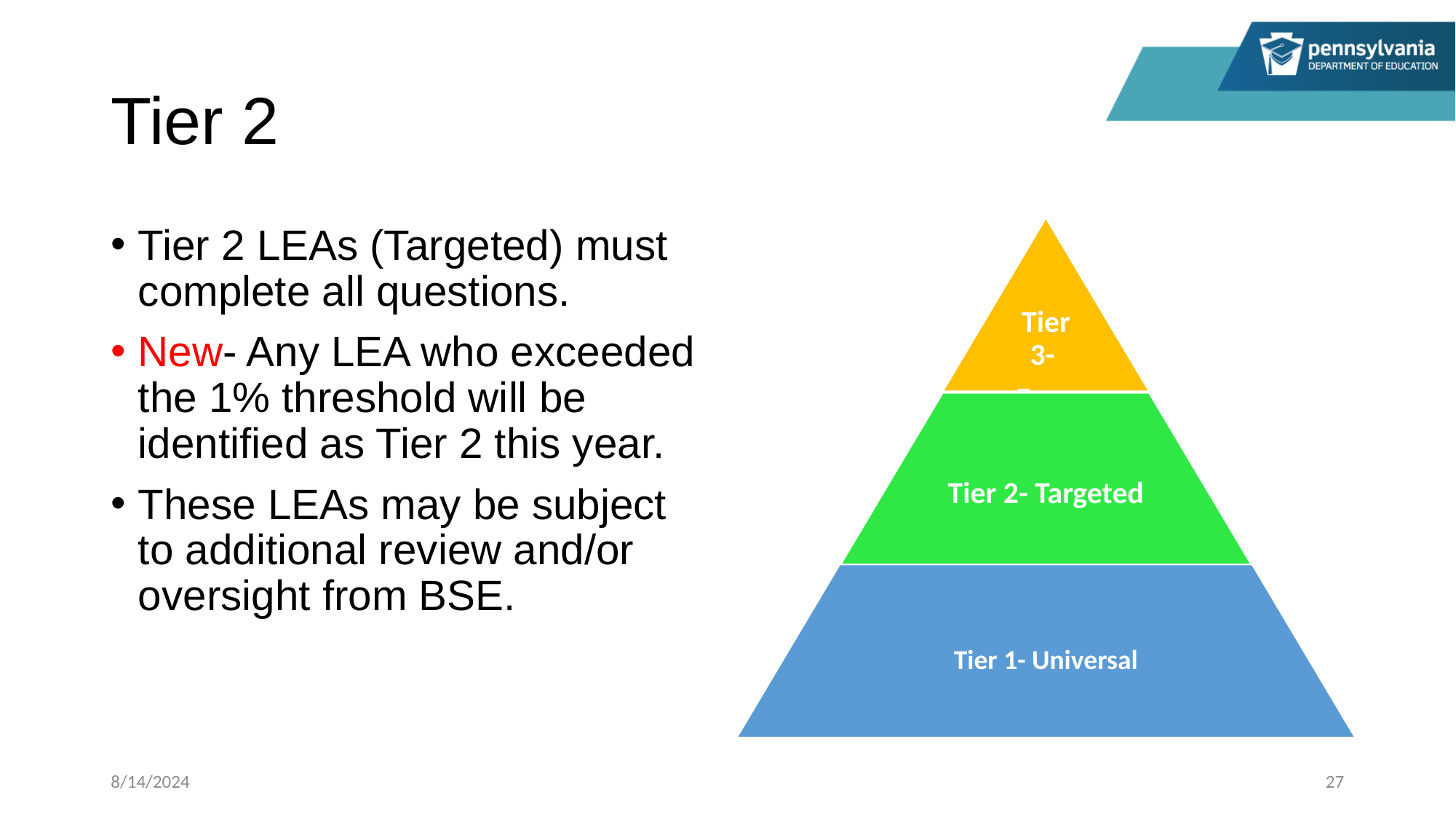

# Tier 2
Tier 2 LEAs (Targeted) must complete all questions.
New- Any LEA who exceeded the 1% threshold will be identified as Tier 2 this year.
These LEAs may be subject to additional review and/or oversight from BSE.

Tier 3-
Focused

Tier 2- Targeted
Tier 1- Universal
8/14/2024
27